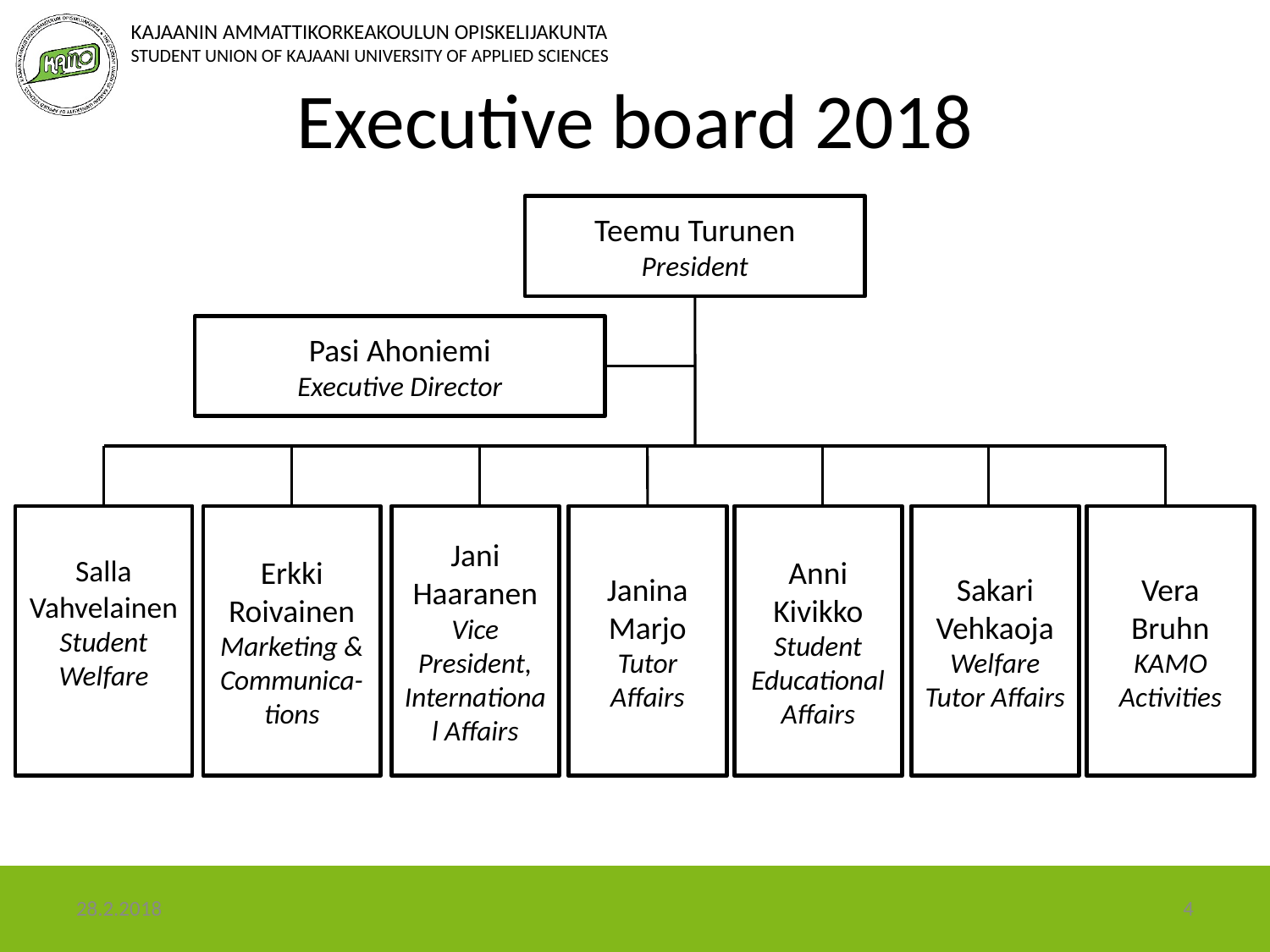

# Executive board 2018
Teemu Turunen
President
Pasi Ahoniemi
Executive Director
Salla Vahvelainen
Student Welfare

Erkki Roivainen
Marketing & Communica-tions
Jani Haaranen
Vice President,
International Affairs
Janina Marjo
Tutor Affairs
Anni Kivikko
Student Educational Affairs
Sakari Vehkaoja
Welfare Tutor Affairs
Vera Bruhn
KAMO Activities
28.2.2018
4